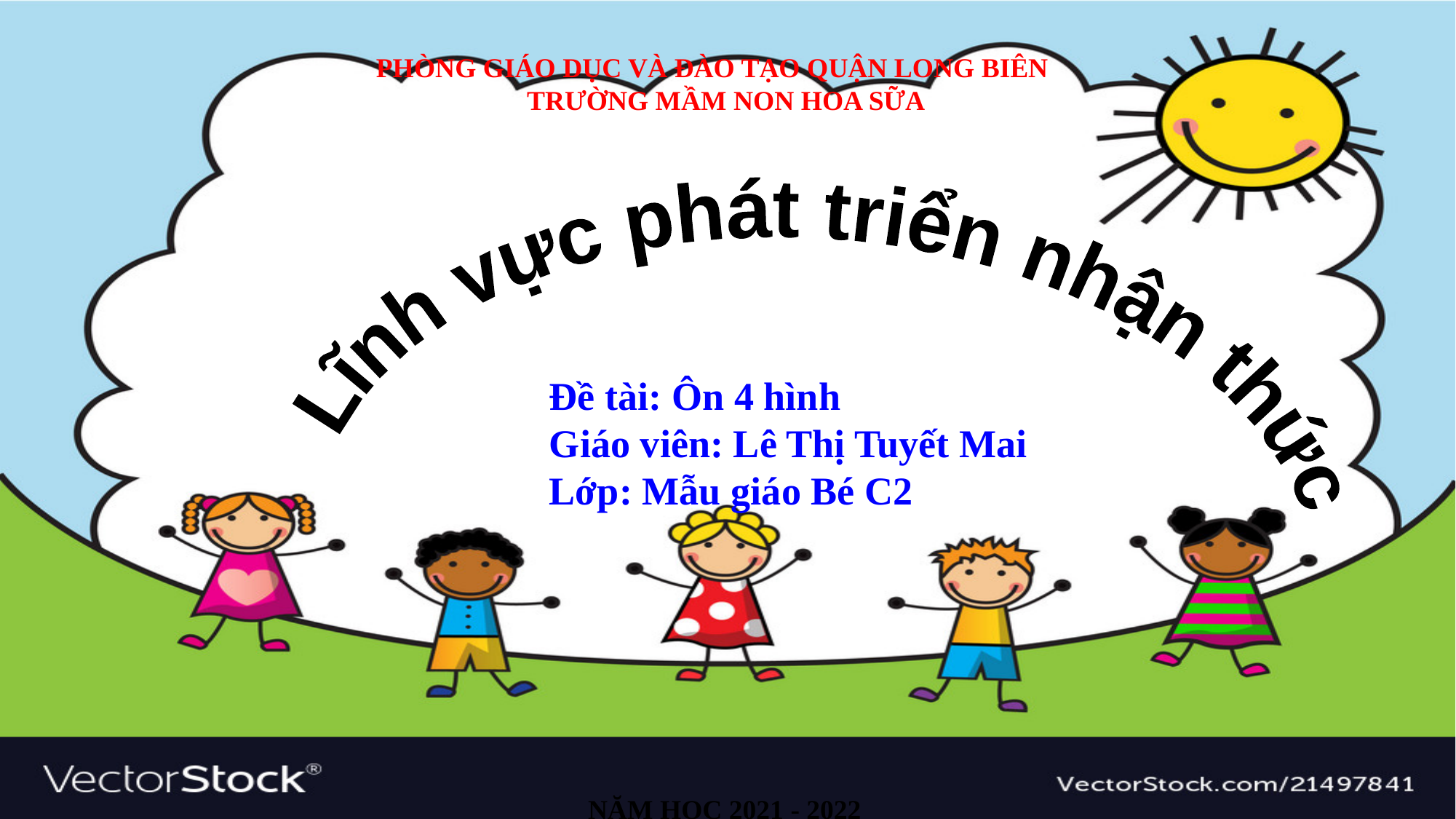

PHÒNG GIÁO DỤC VÀ ĐÀO TẠO QUẬN LONG BIÊN
TRƯỜNG MẦM NON HOA SỮA

Lĩnh vực phát triển nhận thức
Đề tài: Ôn 4 hình
Giáo viên: Lê Thị Tuyết Mai
Lớp: Mẫu giáo Bé C2
NĂM HỌC 2021 - 2022